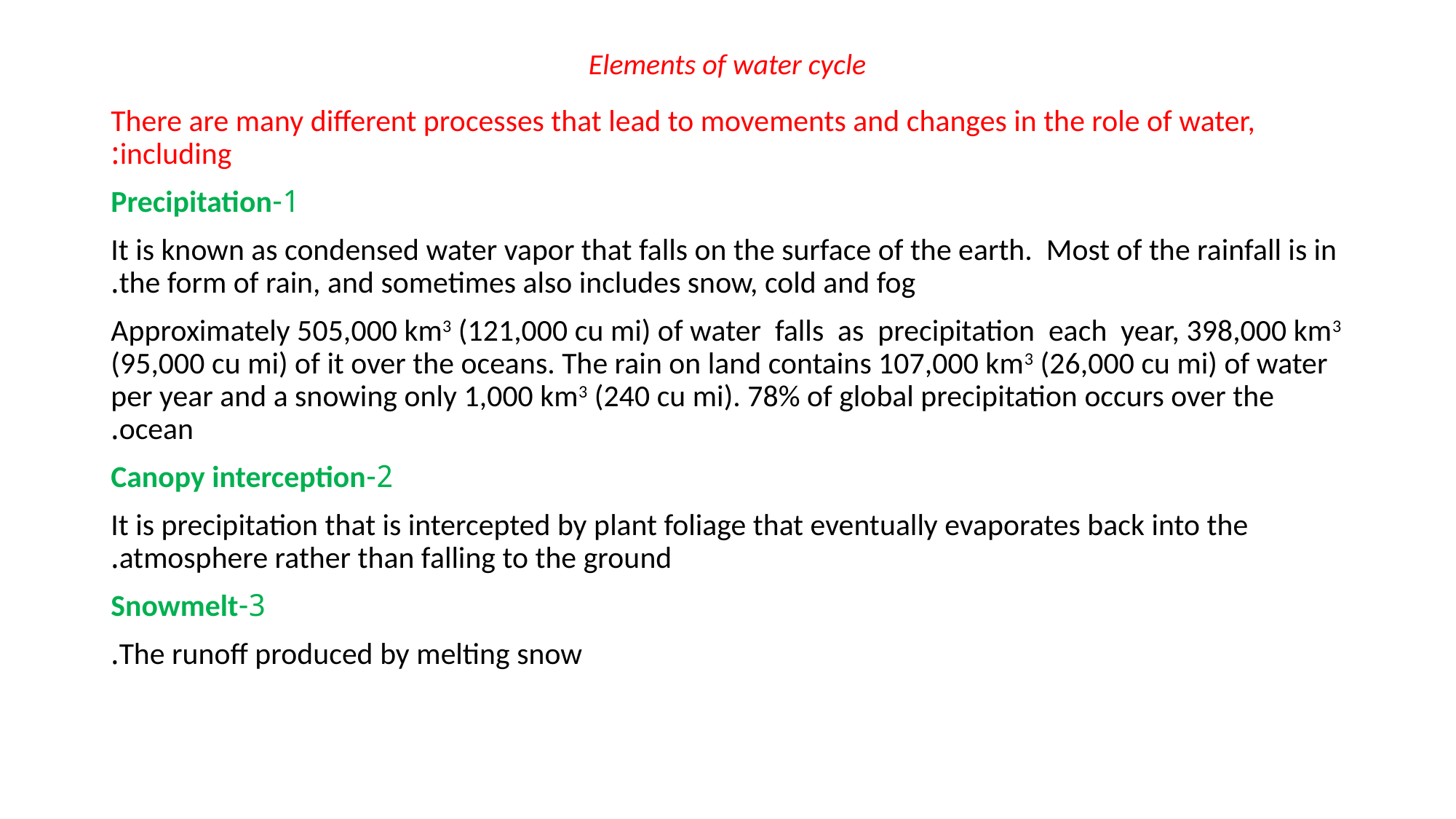

# Elements of water cycle
There are many different processes that lead to movements and changes in the role of water, including:
1-Precipitation
It is known as condensed water vapor that falls on the surface of the earth.  Most of the rainfall is in the form of rain, and sometimes also includes snow, cold and fog.
Approximately 505,000 km3 (121,000 cu mi) of water  falls  as  precipitation  each  year, 398,000 km3 (95,000 cu mi) of it over the oceans. The rain on land contains 107,000 km3 (26,000 cu mi) of water per year and a snowing only 1,000 km3 (240 cu mi). 78% of global precipitation occurs over the ocean.
2-Canopy interception
It is precipitation that is intercepted by plant foliage that eventually evaporates back into the atmosphere rather than falling to the ground.
3-Snowmelt
The runoff produced by melting snow.